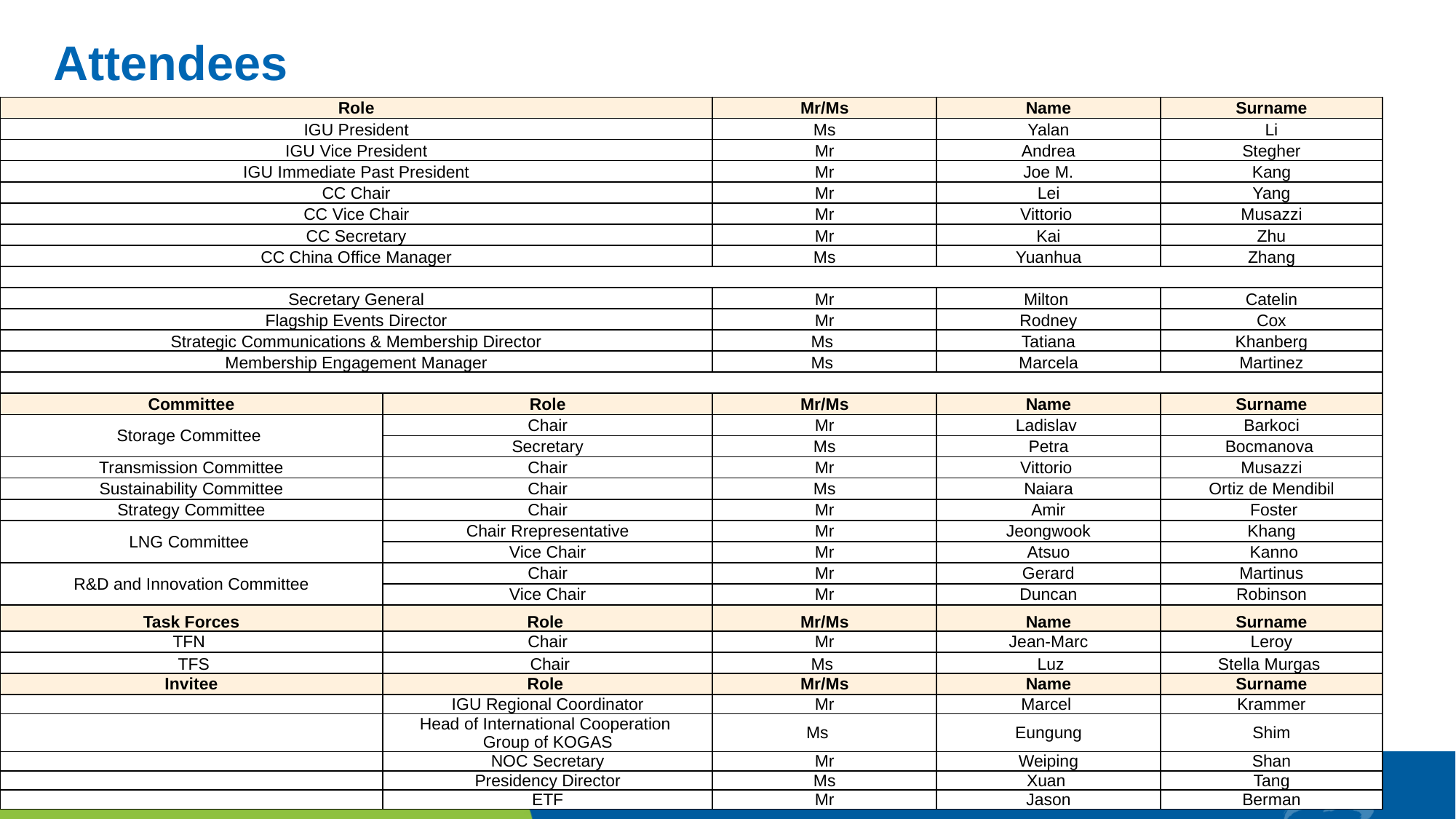

# Attendees
| Role |  | Mr/Ms | Name | Surname |
| --- | --- | --- | --- | --- |
| IGU President |  | Ms | Yalan | Li |
| IGU Vice President |  | Mr | Andrea | Stegher |
| IGU Immediate Past President |  | Mr | Joe M. | Kang |
| CC Chair |  | Mr | Lei | Yang |
| CC Vice Chair |  | Mr | Vittorio | Musazzi |
| CC Secretary |  | Mr | Kai | Zhu |
| CC China Office Manager |  | Ms | Yuanhua | Zhang |
|  |  |  |  |  |
| Secretary General |  | Mr | Milton | Catelin |
| Flagship Events Director |  | Mr | Rodney | Cox |
| Strategic Communications & Membership Director |  | Ms | Tatiana | Khanberg |
| Membership Engagement Manager |  | Ms | Marcela | Martinez |
|  |  |  |  |  |
| Committee | Role | Mr/Ms | Name | Surname |
| Storage Committee | Chair | Mr | Ladislav | Barkoci |
|  | Secretary | Ms | Petra | Bocmanova |
| Transmission Committee | Chair | Mr | Vittorio | Musazzi |
| Sustainability Committee | Chair | Ms | Naiara | Ortiz de Mendibil |
| Strategy Committee | Chair | Mr | Amir | Foster |
| LNG Committee | Chair Rrepresentative | Mr | Jeongwook | Khang |
|  | Vice Chair | Mr | Atsuo | Kanno |
| R&D and Innovation Committee | Chair | Mr | Gerard | Martinus |
|  | Vice Chair | Mr | Duncan | Robinson |
| Task Forces | Role | Mr/Ms | Name | Surname |
| TFN | Chair | Mr | Jean-Marc | Leroy |
| TFS | Chair | Ms | Luz | Stella Murgas |
| Invitee | Role | Mr/Ms | Name | Surname |
|  | IGU Regional Coordinator | Mr | Marcel | Krammer |
|  | Head of International Cooperation Group of KOGAS | Ms | Eungung | Shim |
|  | NOC Secretary | Mr | Weiping | Shan |
|  | Presidency Director | Ms | Xuan | Tang |
|  | ETF | Mr | Jason | Berman |
6